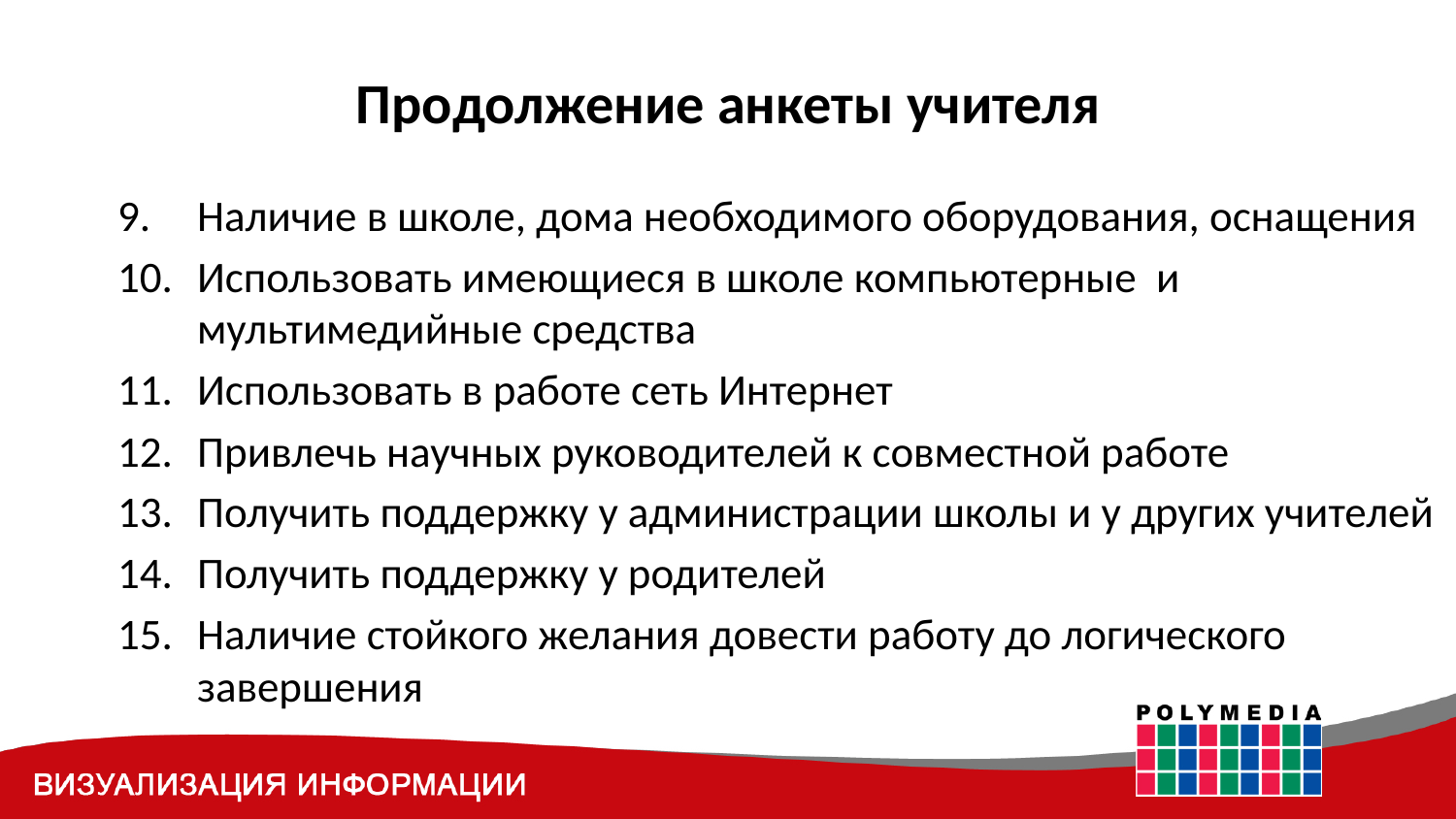

# Продолжение анкеты учителя
Наличие в школе, дома необходимого оборудования, оснащения
Использовать имеющиеся в школе компьютерные  и мультимедийные средства
Использовать в работе сеть Интернет
Привлечь научных руководителей к совместной работе
Получить поддержку у администрации школы и у других учителей
Получить поддержку у родителей
Наличие стойкого желания довести работу до логического завершения